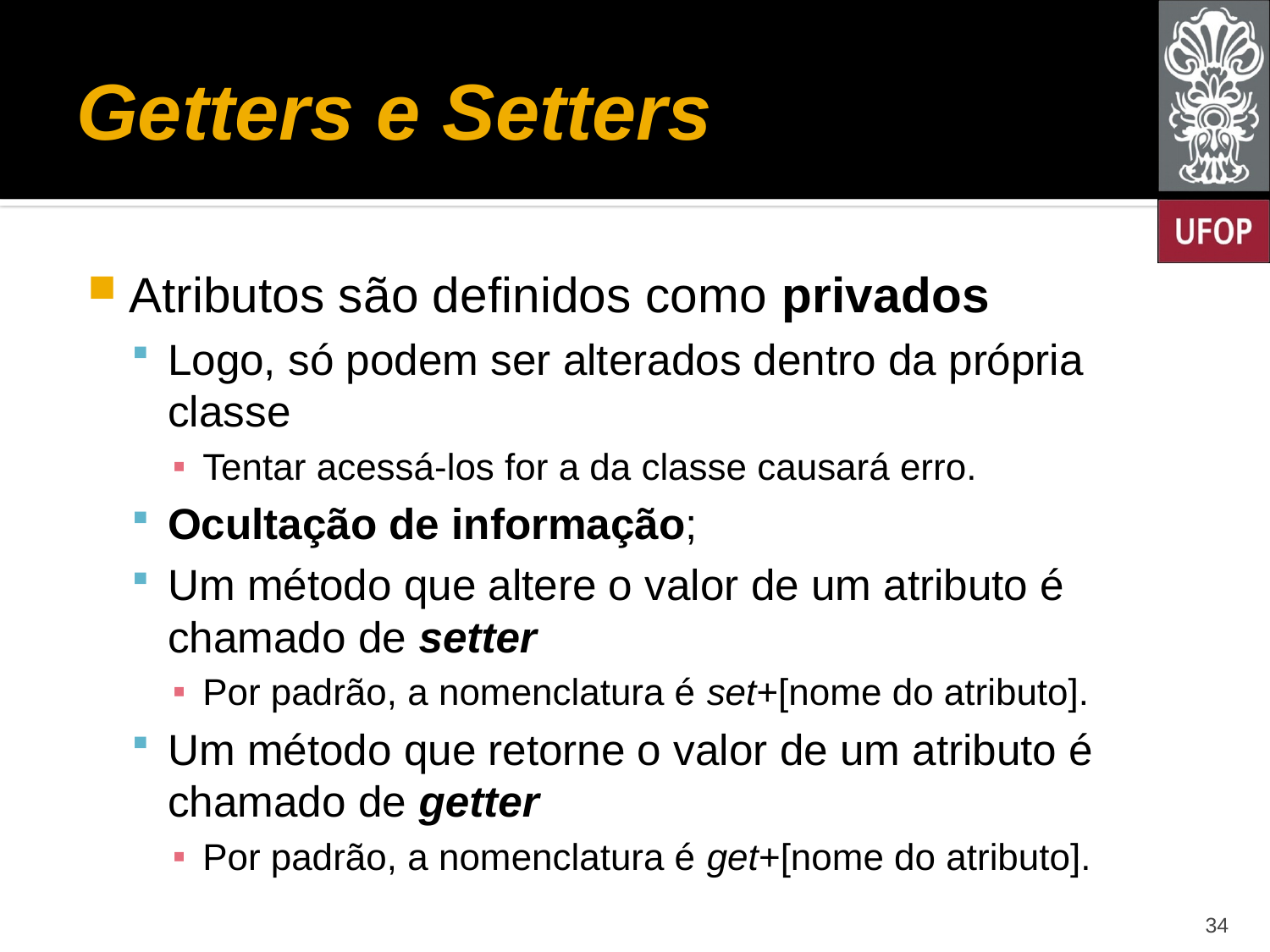

# Getters e Setters
Atributos são definidos como privados
Logo, só podem ser alterados dentro da própria classe
Tentar acessá-los for a da classe causará erro.
Ocultação de informação;
Um método que altere o valor de um atributo é chamado de setter
Por padrão, a nomenclatura é set+[nome do atributo].
Um método que retorne o valor de um atributo é chamado de getter
Por padrão, a nomenclatura é get+[nome do atributo].
34